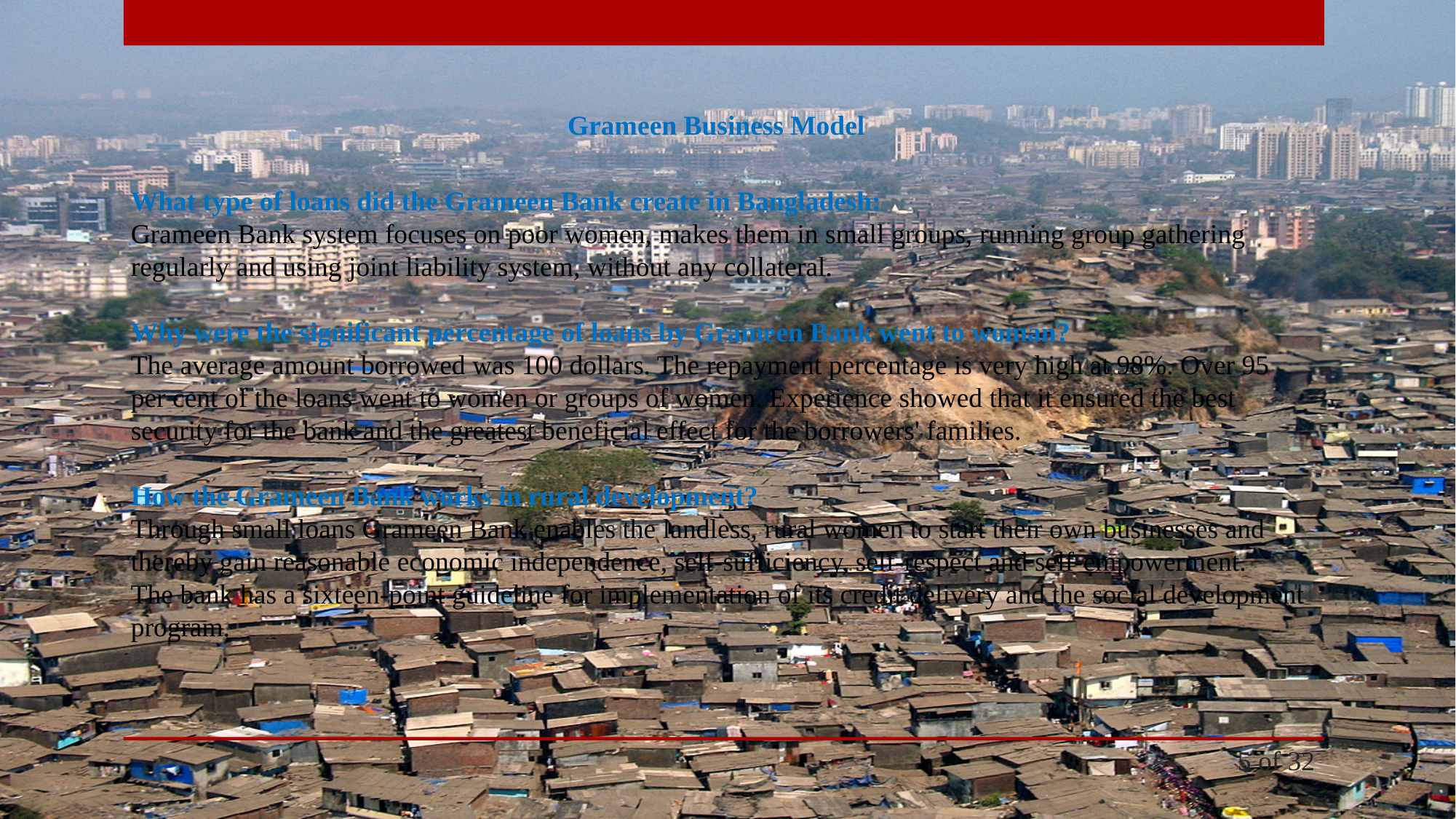

Grameen Business Model
What type of loans did the Grameen Bank create in Bangladesh:
Grameen Bank system focuses on poor women, makes them in small groups, running group gathering regularly and using joint liability system, without any collateral.

Why were the significant percentage of loans by Grameen Bank went to woman?
The average amount borrowed was 100 dollars. The repayment percentage is very high at 98%. Over 95 per cent of the loans went to women or groups of women. Experience showed that it ensured the best security for the bank and the greatest beneficial effect for the borrowers' families.

How the Grameen Bank works in rural development?
Through small loans Grameen Bank enables the landless, rural women to start their own businesses and thereby gain reasonable economic independence, self-sufficiency, self-respect and self-empowerment.
The bank has a sixteen-point guideline for implementation of its credit delivery and the social development program.